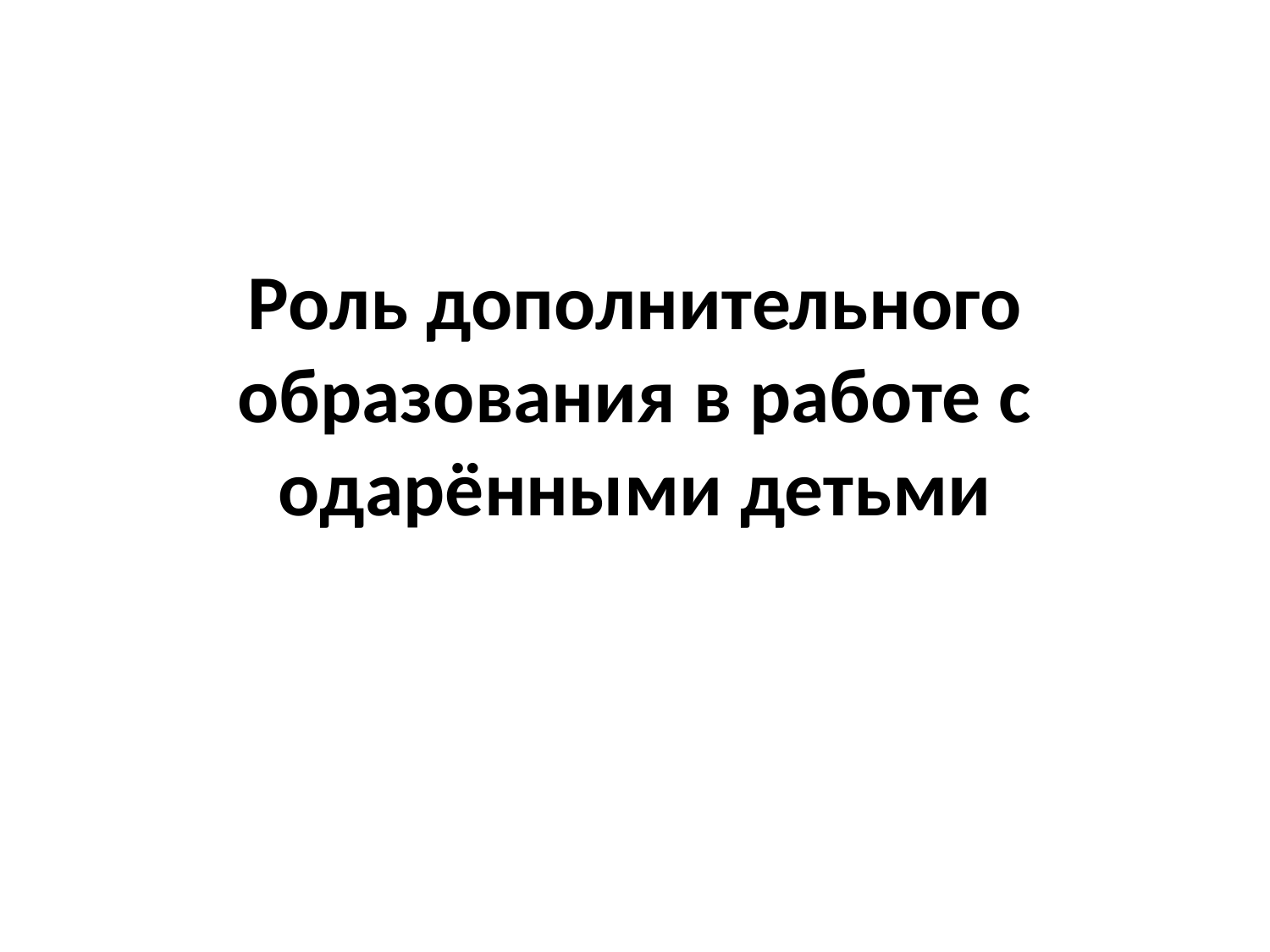

# Роль дополнительного образования в работе с одарёнными детьми